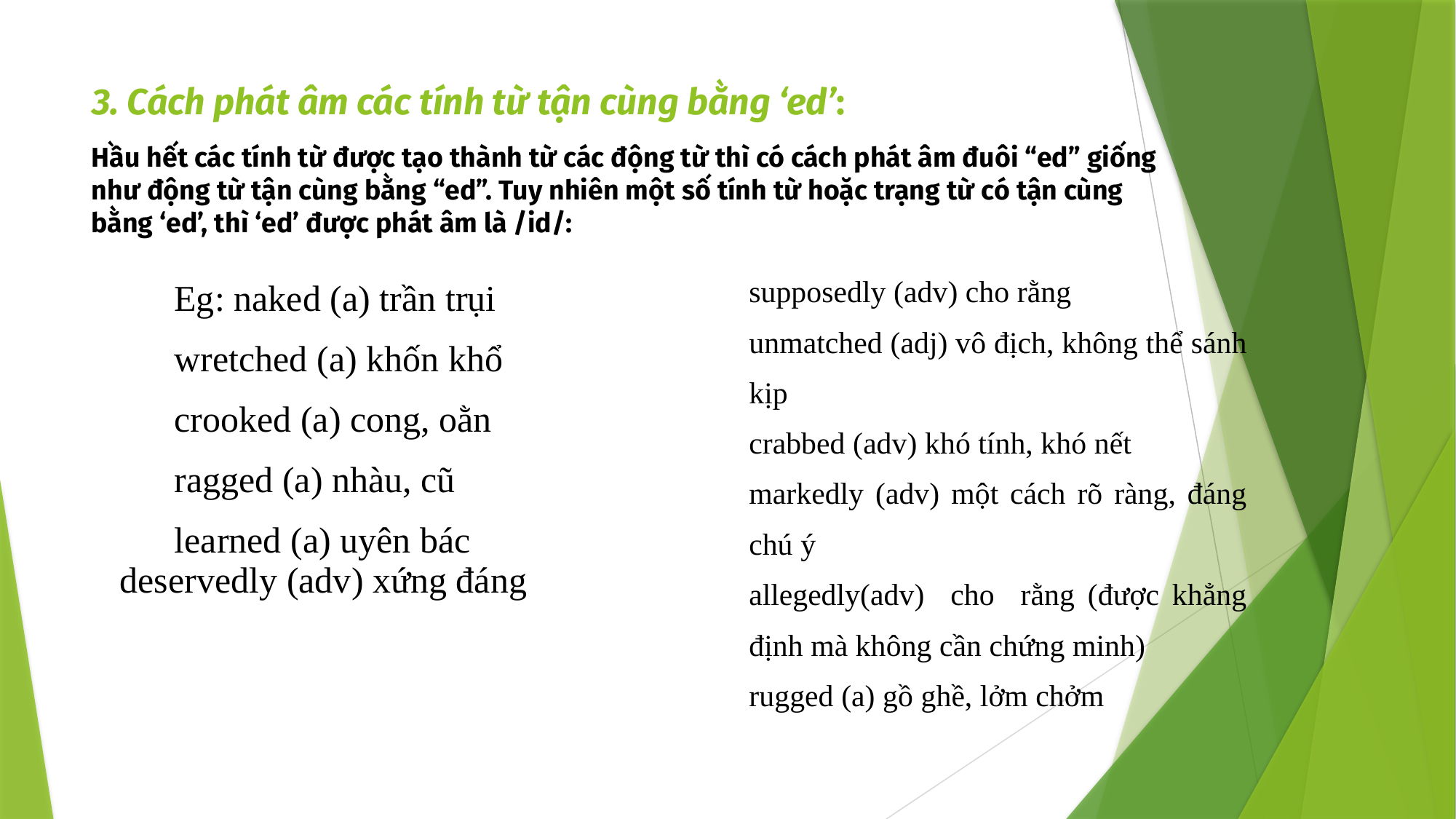

# 3. Cách phát âm các tính từ tận cùng bằng ‘ed’:
Hầu hết các tính từ được tạo thành từ các động từ thì có cách phát âm đuôi “ed” giống như động từ tận cùng bằng “ed”. Tuy nhiên một số tính từ hoặc trạng từ có tận cùng bằng ‘ed’, thì ‘ed’ được phát âm là /id/:
| Eg: naked (a) trần trụi wretched (a) khốn khổ crooked (a) cong, oằn ragged (a) nhàu, cũ learned (a) uyên bác deservedly (adv) xứng đáng | supposedly (adv) cho rằng unmatched (adj) vô địch, không thể sánh kịp crabbed (adv) khó tính, khó nết markedly (adv) một cách rõ ràng, đáng chú ý allegedly(adv) cho rằng (được khẳng định mà không cần chứng minh) rugged (a) gồ ghề, lởm chởm |
| --- | --- |